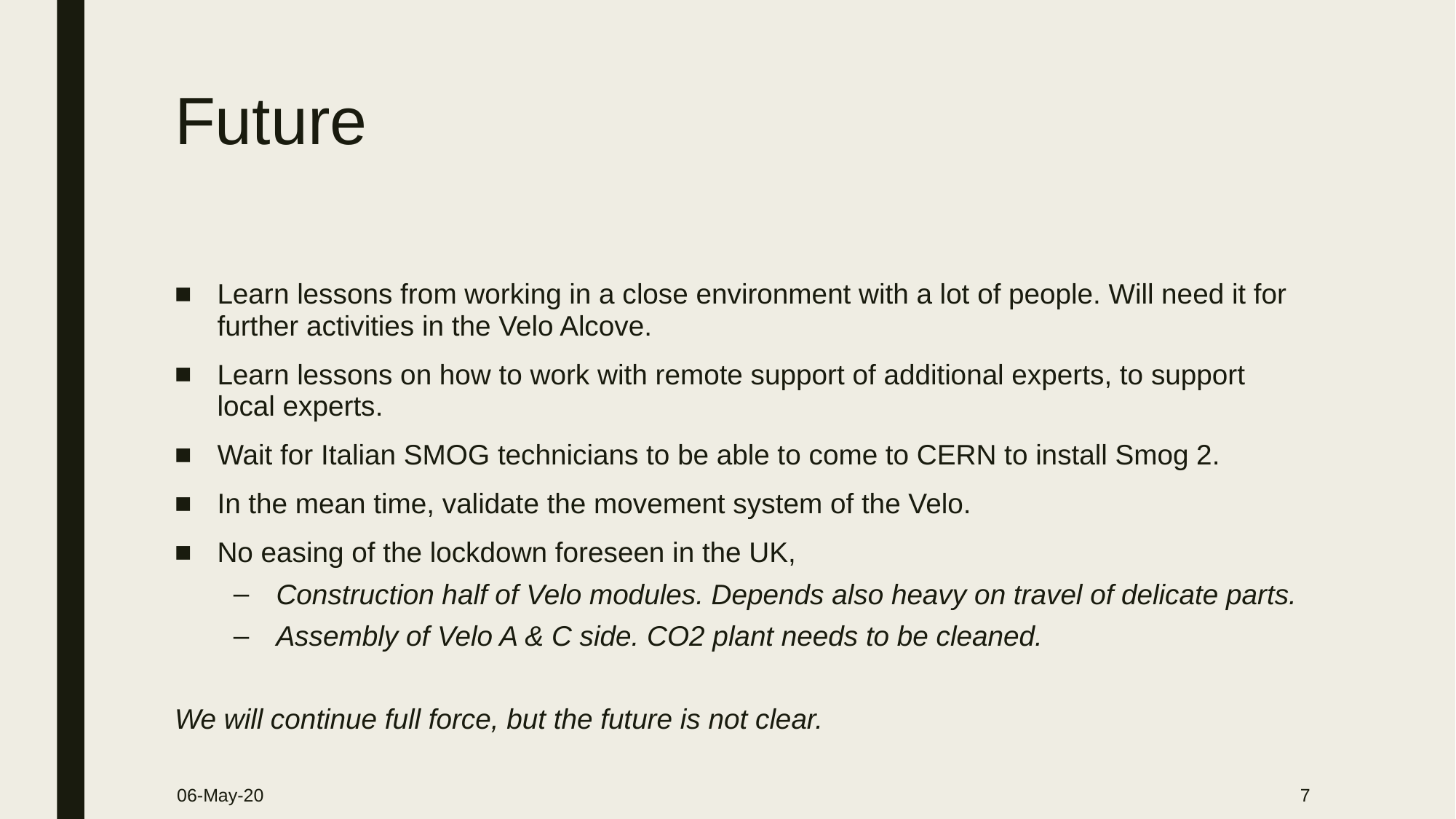

# Future
Learn lessons from working in a close environment with a lot of people. Will need it for further activities in the Velo Alcove.
Learn lessons on how to work with remote support of additional experts, to support local experts.
Wait for Italian SMOG technicians to be able to come to CERN to install Smog 2.
In the mean time, validate the movement system of the Velo.
No easing of the lockdown foreseen in the UK,
Construction half of Velo modules. Depends also heavy on travel of delicate parts.
Assembly of Velo A & C side. CO2 plant needs to be cleaned.

We will continue full force, but the future is not clear.

06-May-20
7